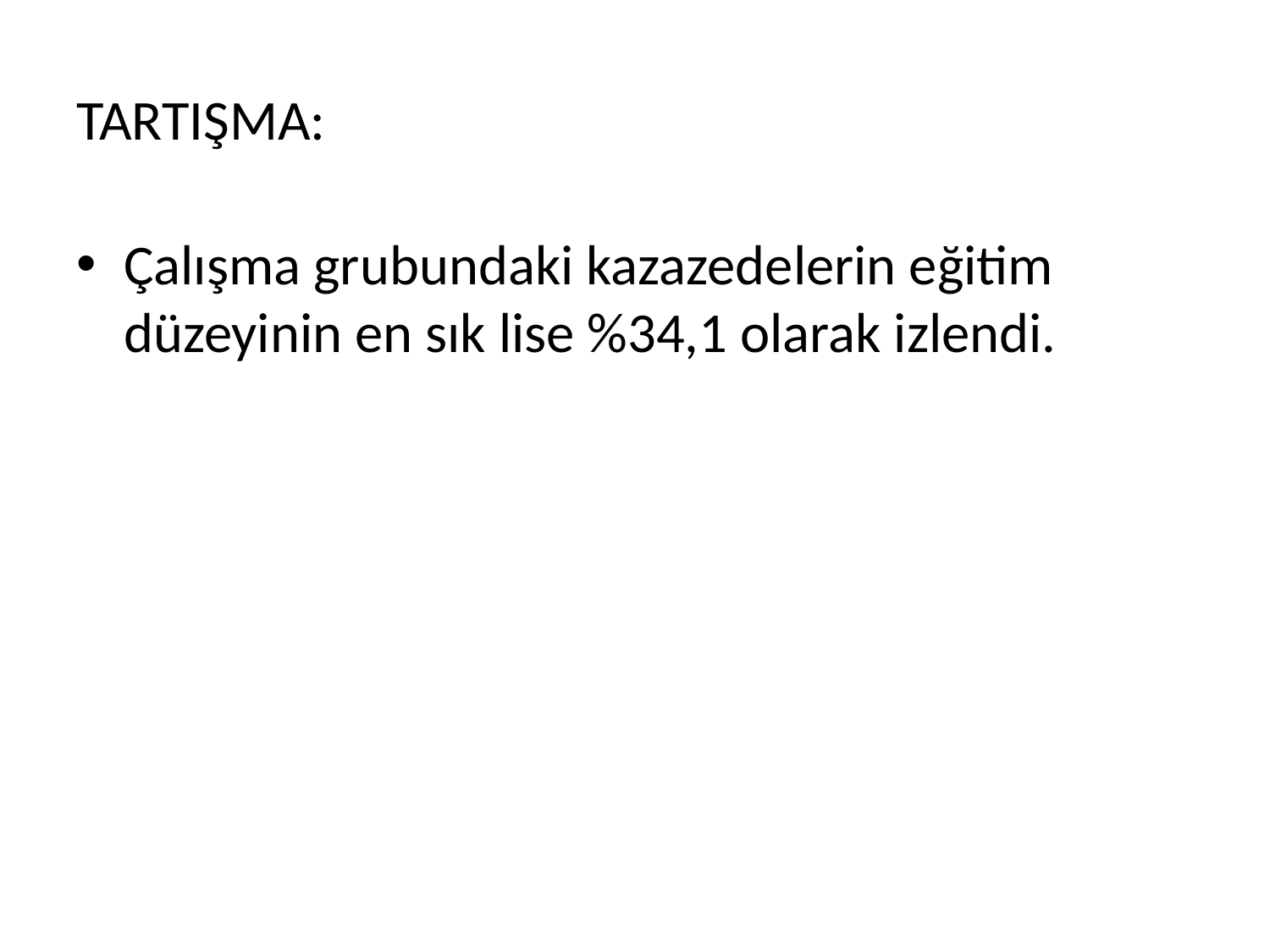

# TARTIŞMA:
Çalışma grubundaki kazazedelerin eğitim düzeyinin en sık lise %34,1 olarak izlendi.